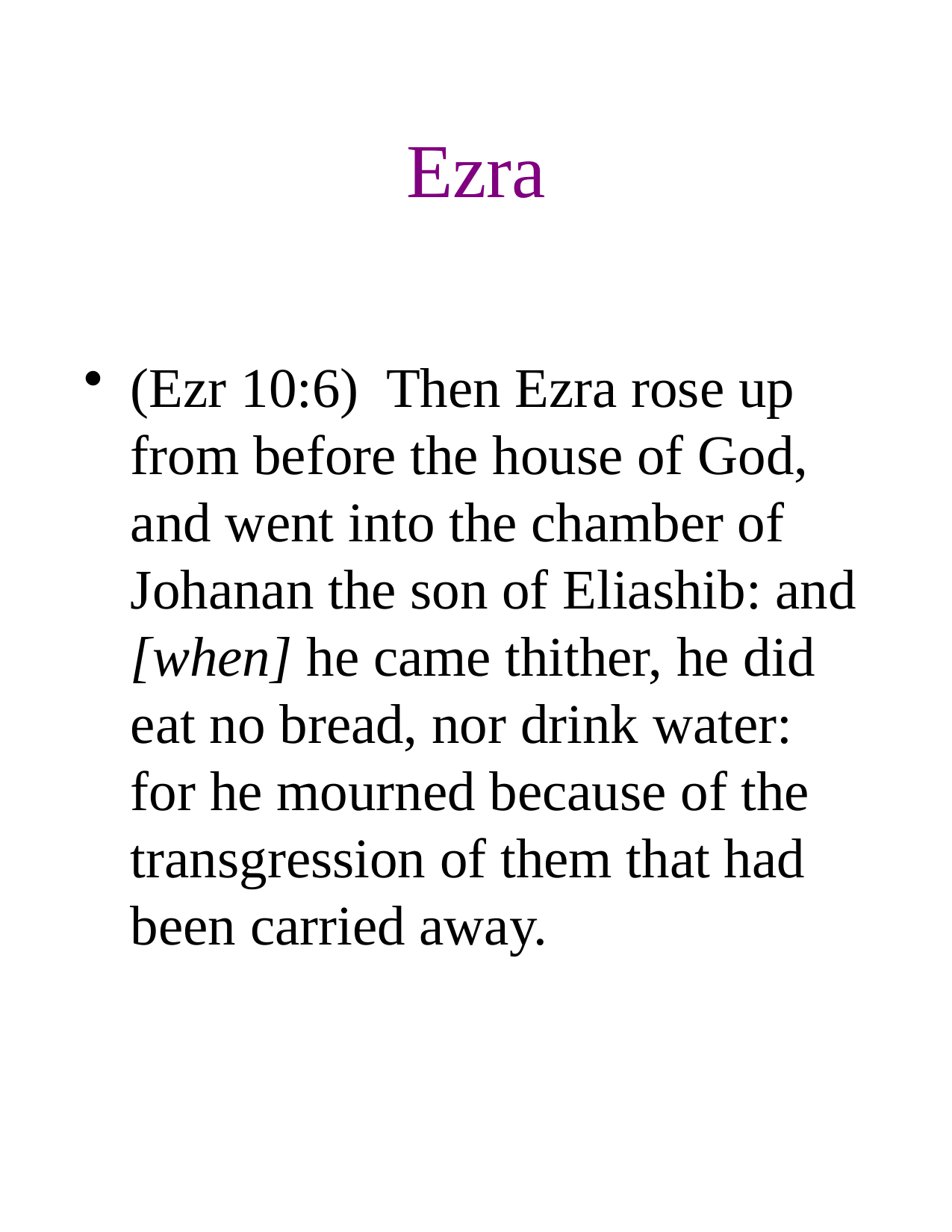

# Ezra
(Ezr 10:6)  Then Ezra rose up from before the house of God, and went into the chamber of Johanan the son of Eliashib: and [when] he came thither, he did eat no bread, nor drink water: for he mourned because of the transgression of them that had been carried away.